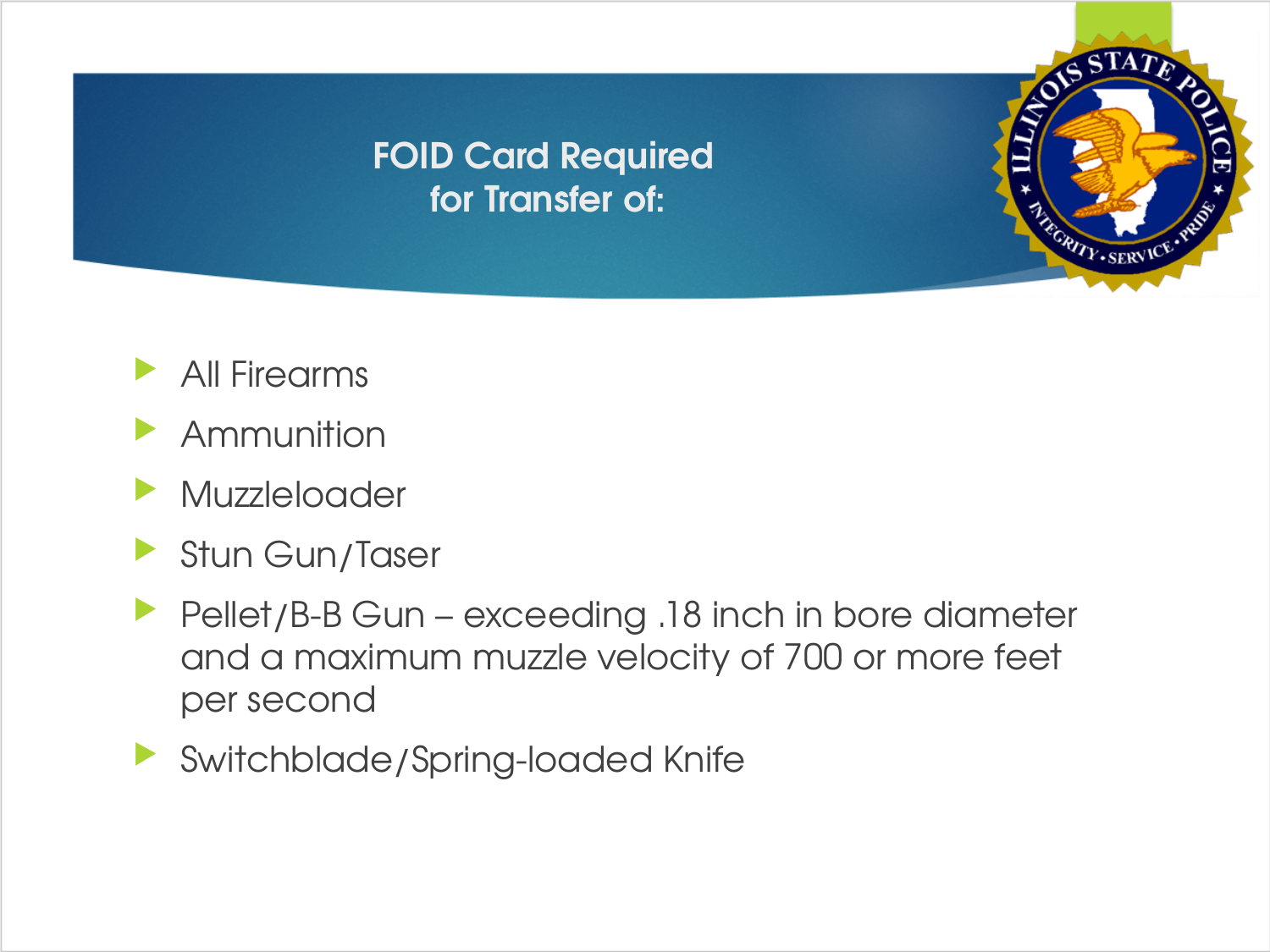

# FOID Card Required for Transfer of:
All Firearms
Ammunition
Muzzleloader
Stun Gun/Taser
Pellet/B-B Gun – exceeding .18 inch in bore diameter and a maximum muzzle velocity of 700 or more feet per second
Switchblade/Spring-loaded Knife